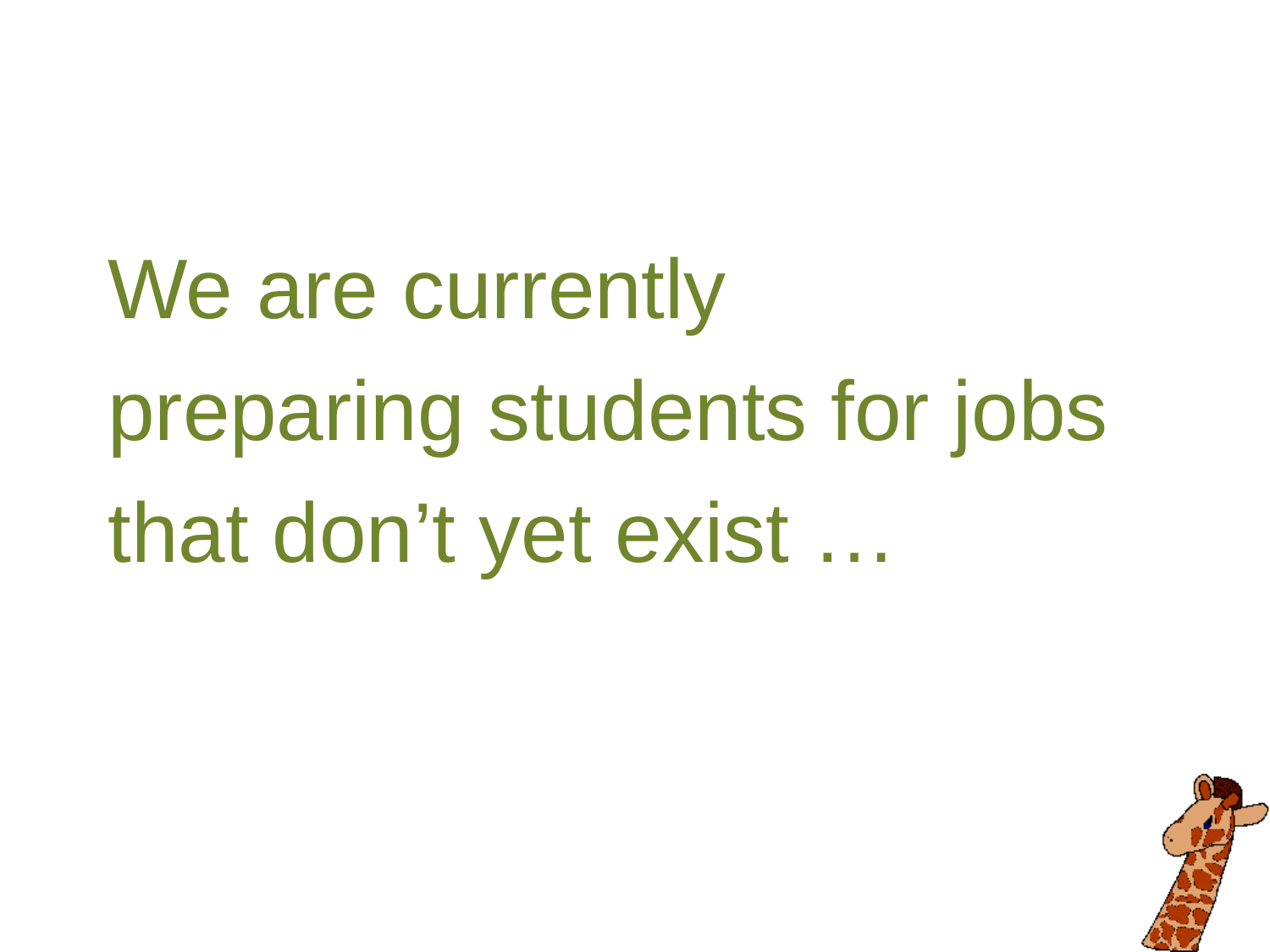

We are currently
preparing students for jobs that don’t yet exist …